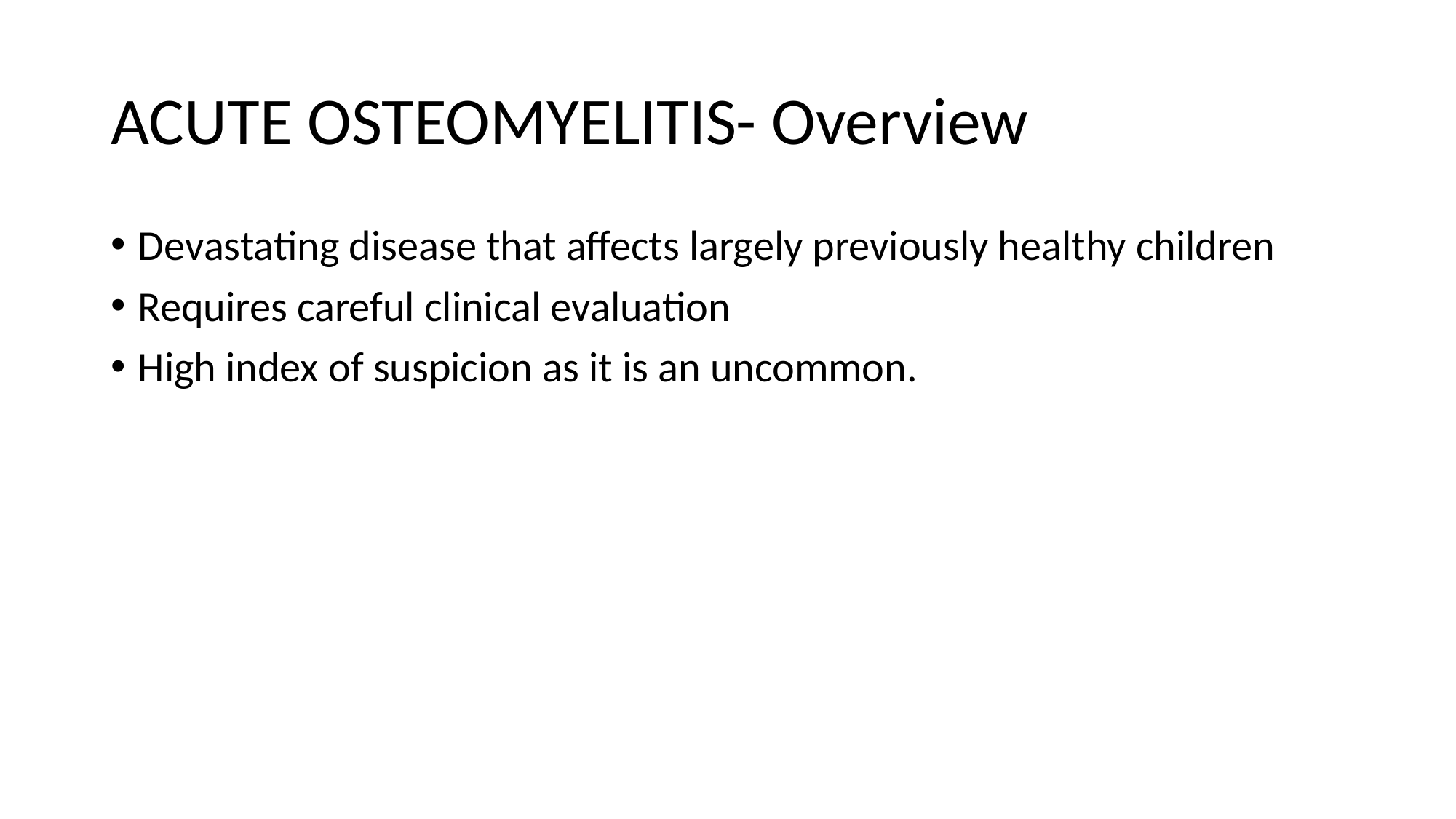

# ACUTE OSTEOMYELITIS- Overview
Devastating disease that affects largely previously healthy children
Requires careful clinical evaluation
High index of suspicion as it is an uncommon.